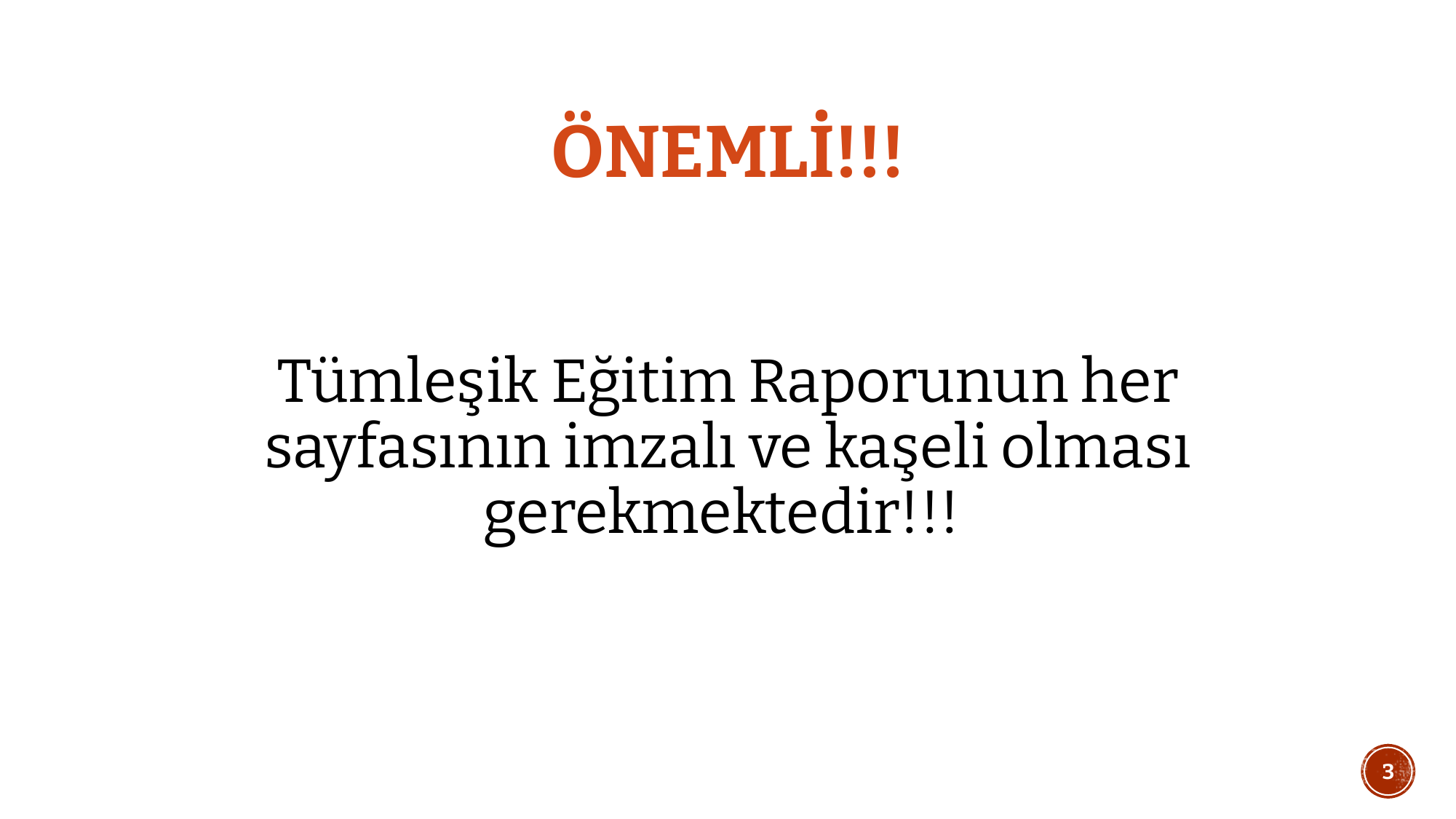

# Önemli!!!

Tümleşik Eğitim Raporunun her sayfasının imzalı ve kaşeli olması gerekmektedir!!!

3